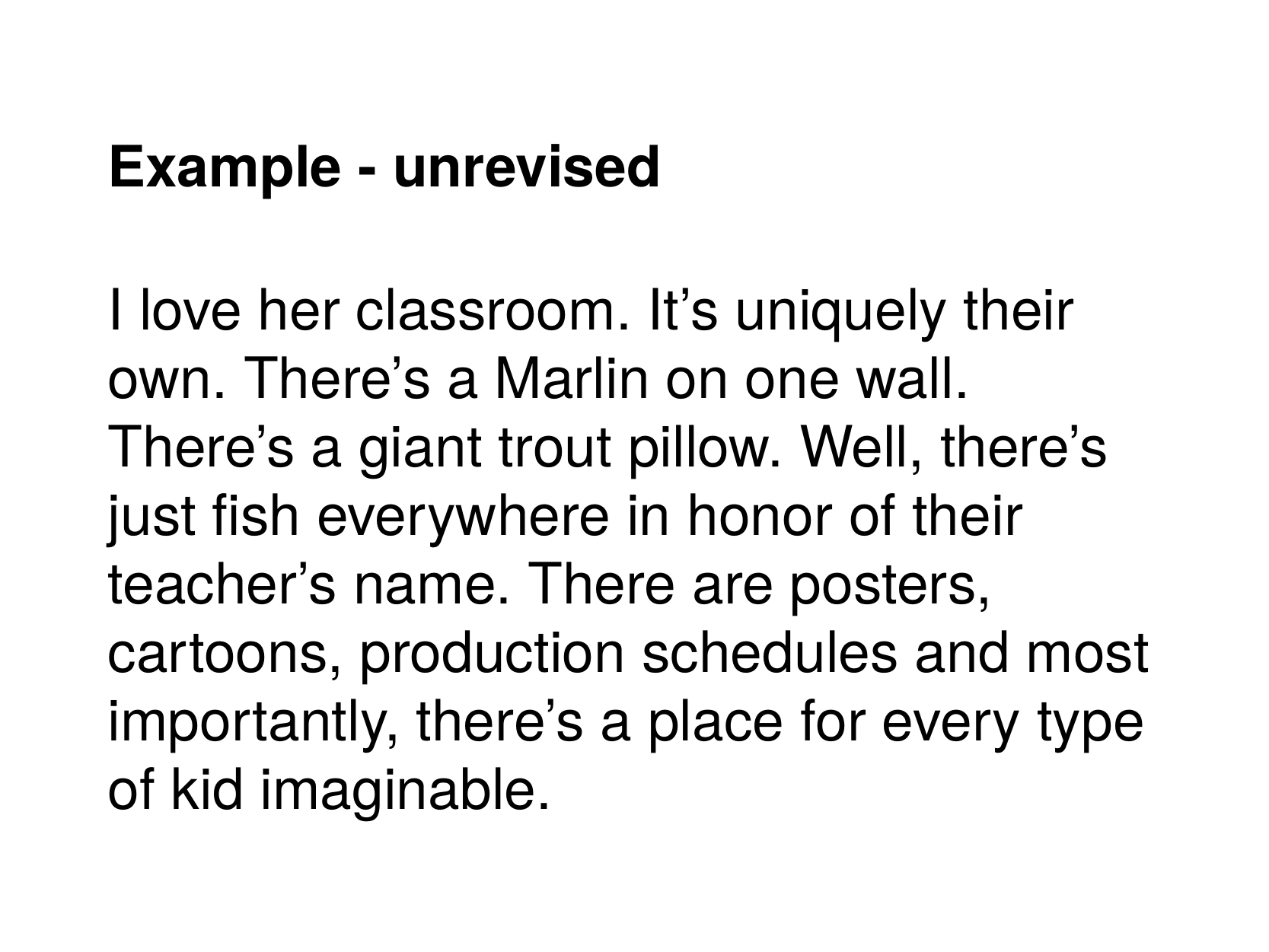

# Example - unrevised
I love her classroom. It’s uniquely their own. There’s a Marlin on one wall. There’s a giant trout pillow. Well, there’s just fish everywhere in honor of their teacher’s name. There are posters, cartoons, production schedules and most importantly, there’s a place for every type of kid imaginable.